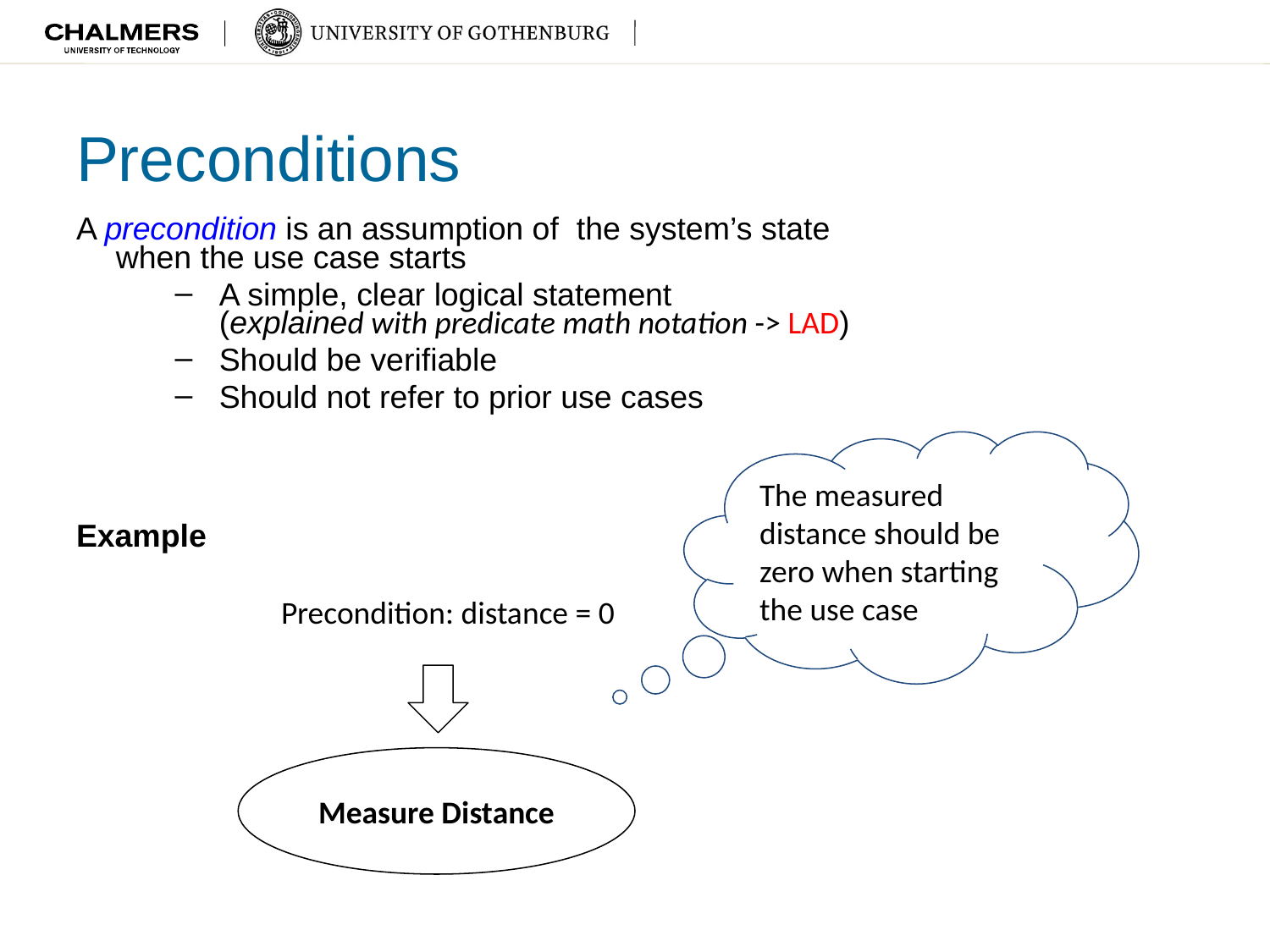

# Preconditions
A precondition is an assumption of  the system’s state
when the use case starts
A simple, clear logical statement
(explained with predicate math notation -> LAD)
Should be verifiable
Should not refer to prior use cases
The measured distance should be zero when starting the use case
Example
Precondition: distance = 0

Measure Distance